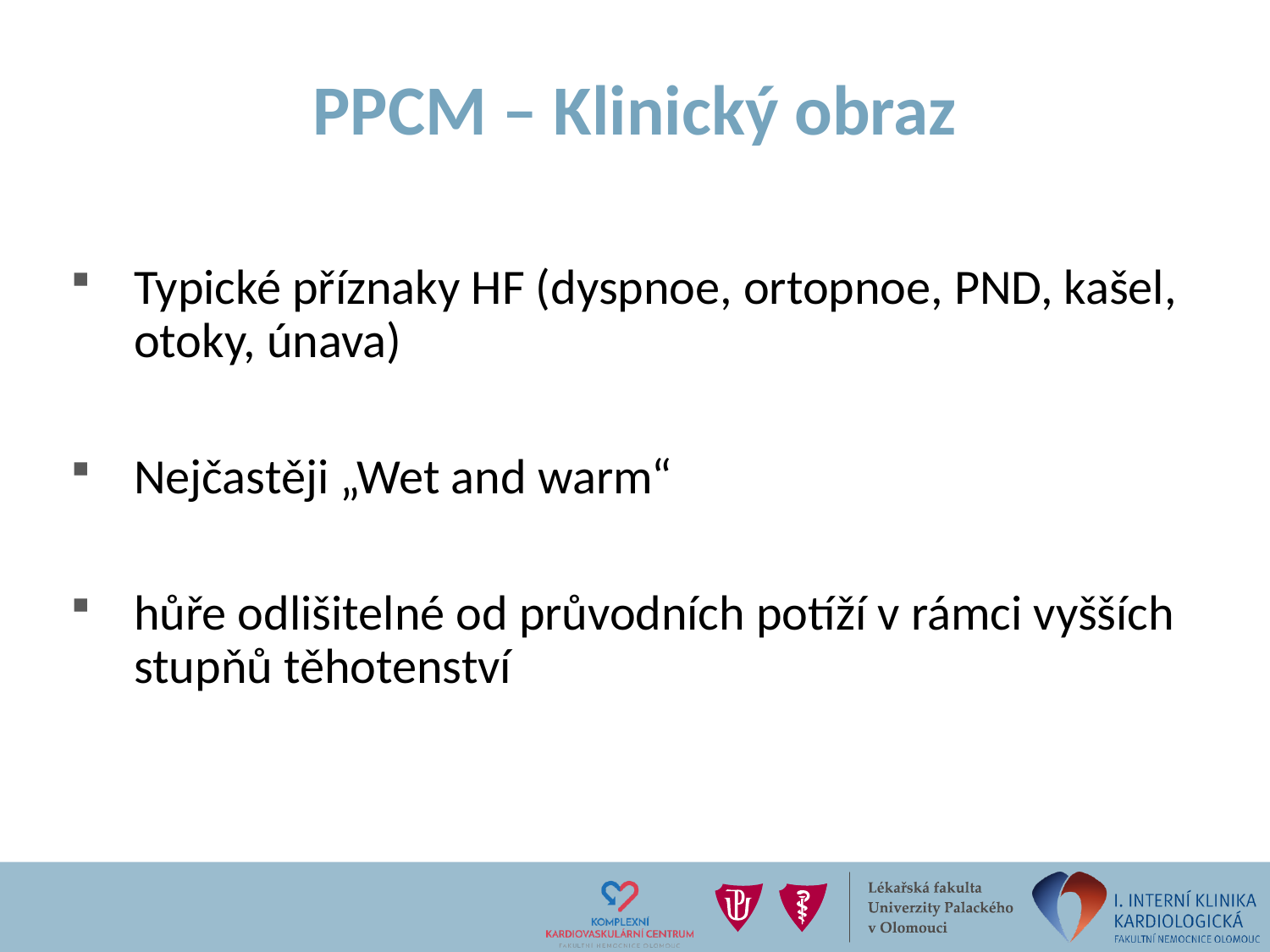

# PPCM – Klinický obraz

Typické příznaky HF (dyspnoe, ortopnoe, PND, kašel, otoky, únava)

Nejčastěji „Wet and warm“

hůře odlišitelné od průvodních potíží v rámci vyšších stupňů těhotenství